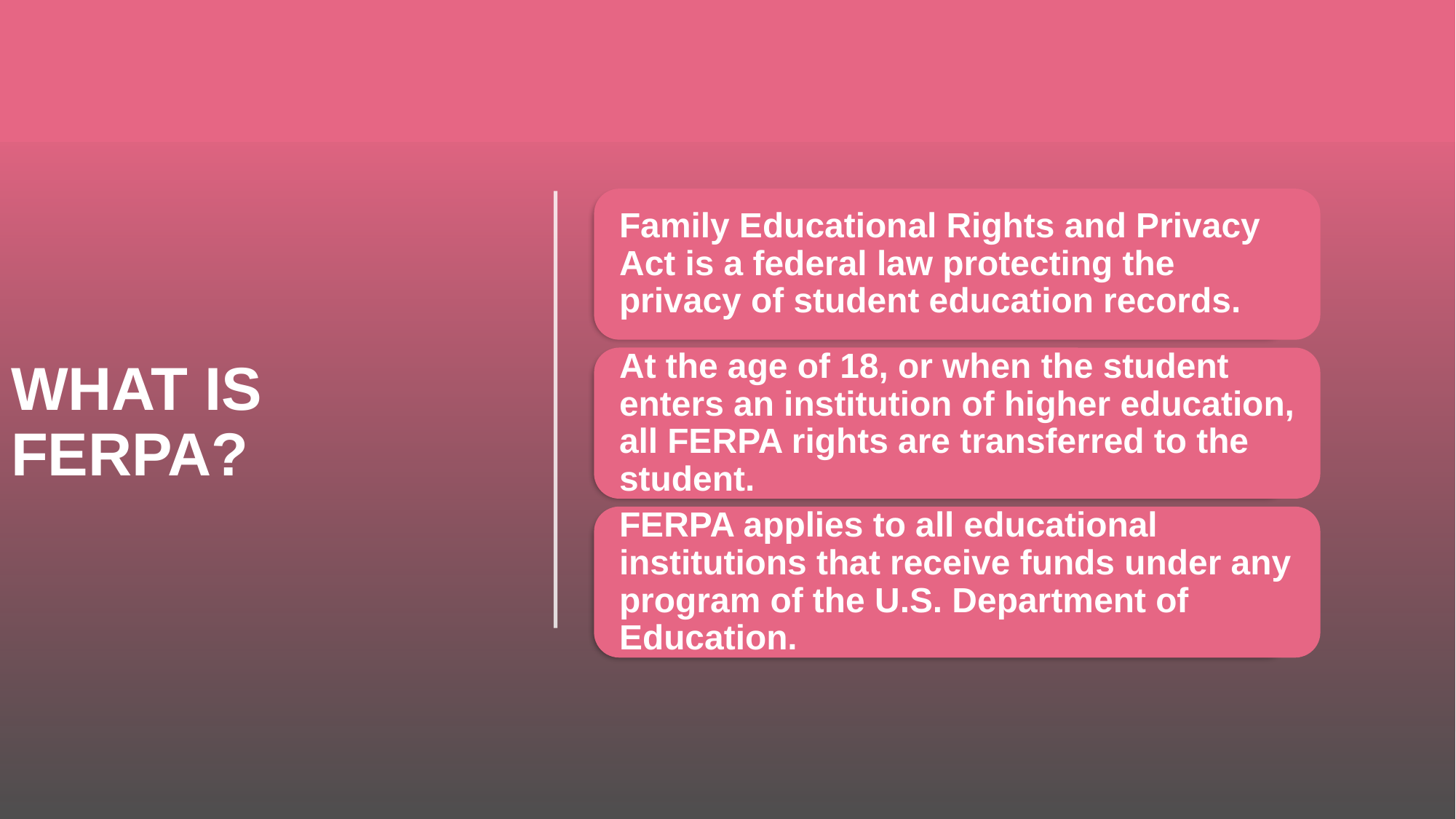

# What is FERPA?
Family Educational Rights and Privacy Act is a federal law protecting the privacy of student education records.
At the age of 18, or when the student enters an institution of higher education, all FERPA rights are transferred to the student.
FERPA applies to all educational institutions that receive funds under any program of the U.S. Department of Education.